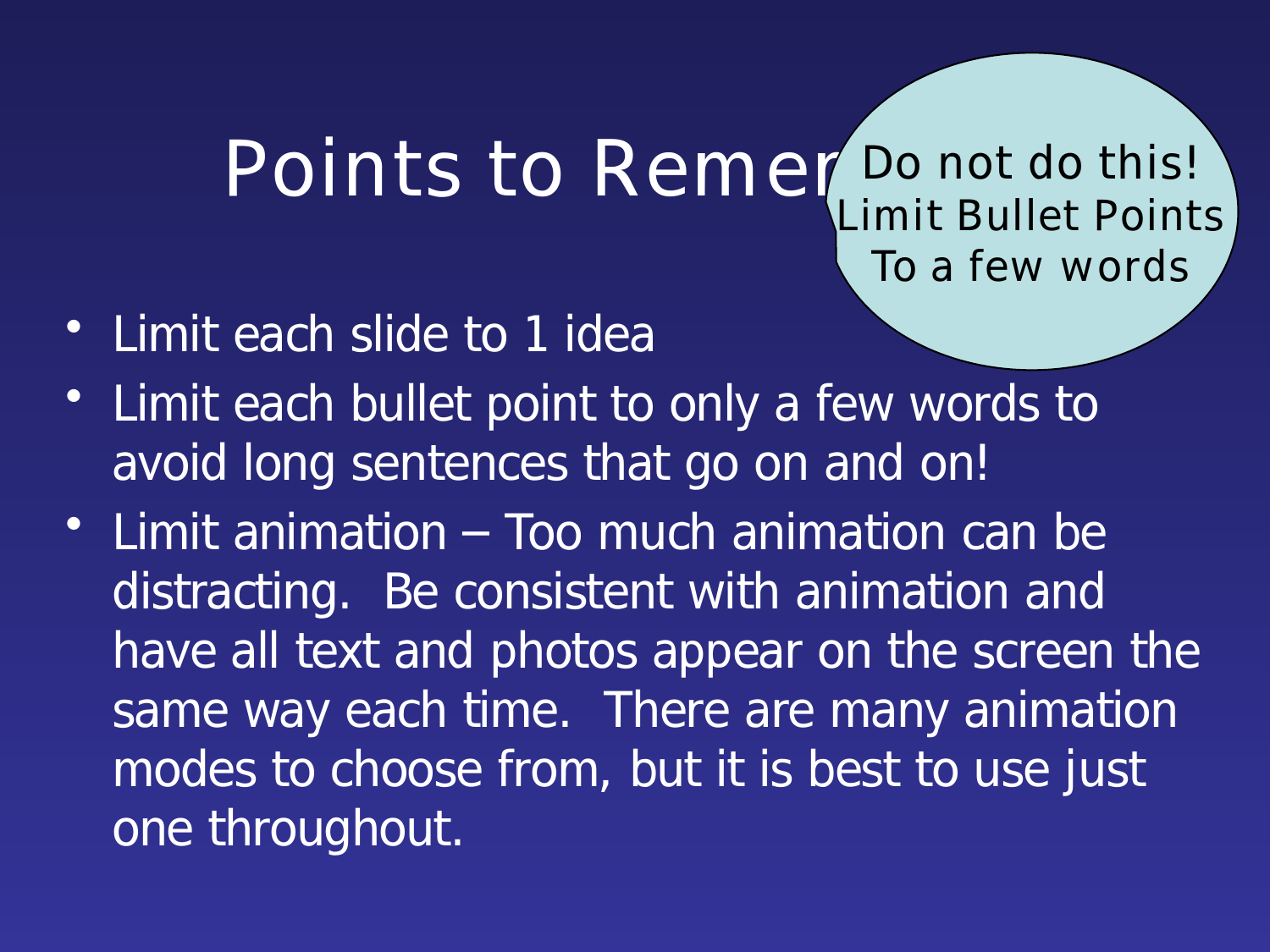

Do not do this!
Limit Bullet Points
To a few words
# Points to Remember
Limit each slide to 1 idea
Limit each bullet point to only a few words to avoid long sentences that go on and on!
Limit animation – Too much animation can be distracting.  Be consistent with animation and have all text and photos appear on the screen the same way each time.  There are many animation modes to choose from, but it is best to use just one throughout.